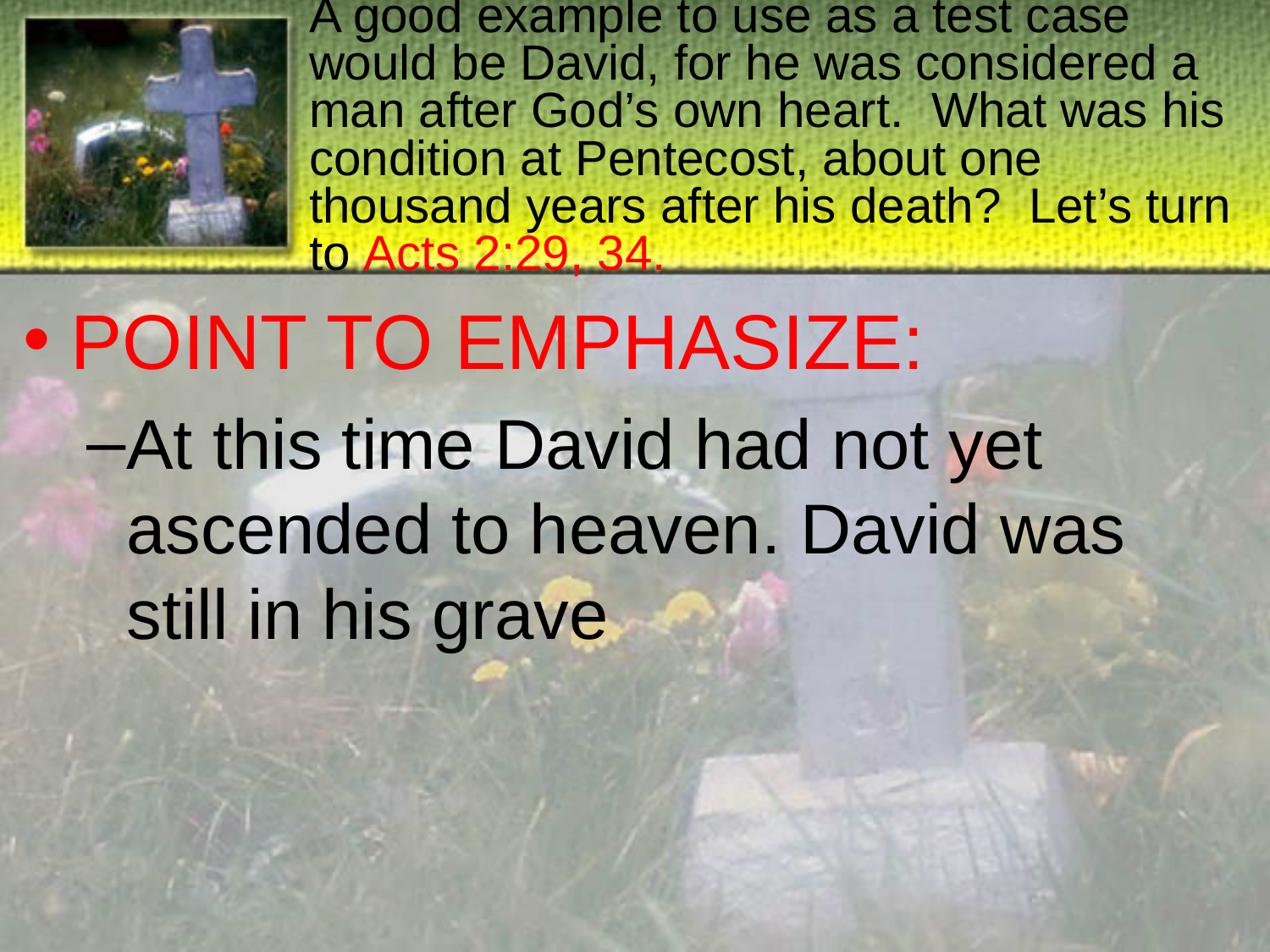

# A good example to use as a test case would be David, for he was considered a man after God’s own heart.  What was his condition at Pentecost, about one thousand years after his death?  Let’s turn to Acts 2:29, 34.
POINT TO EMPHASIZE:
At this time David had not yet ascended to heaven. David was still in his grave